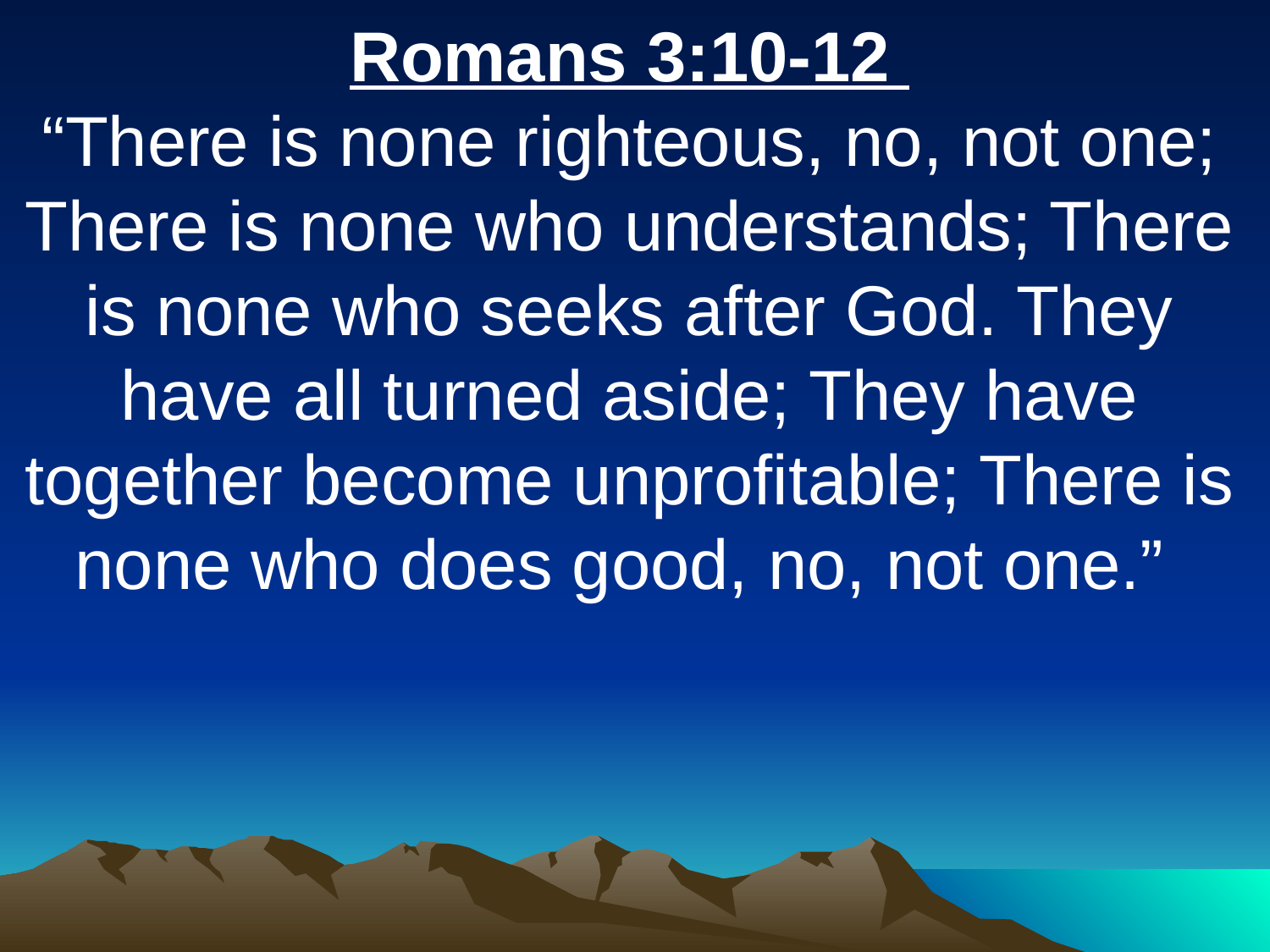

Romans 3:10-12
“There is none righteous, no, not one; There is none who understands; There is none who seeks after God. They have all turned aside; They have together become unprofitable; There is none who does good, no, not one.”